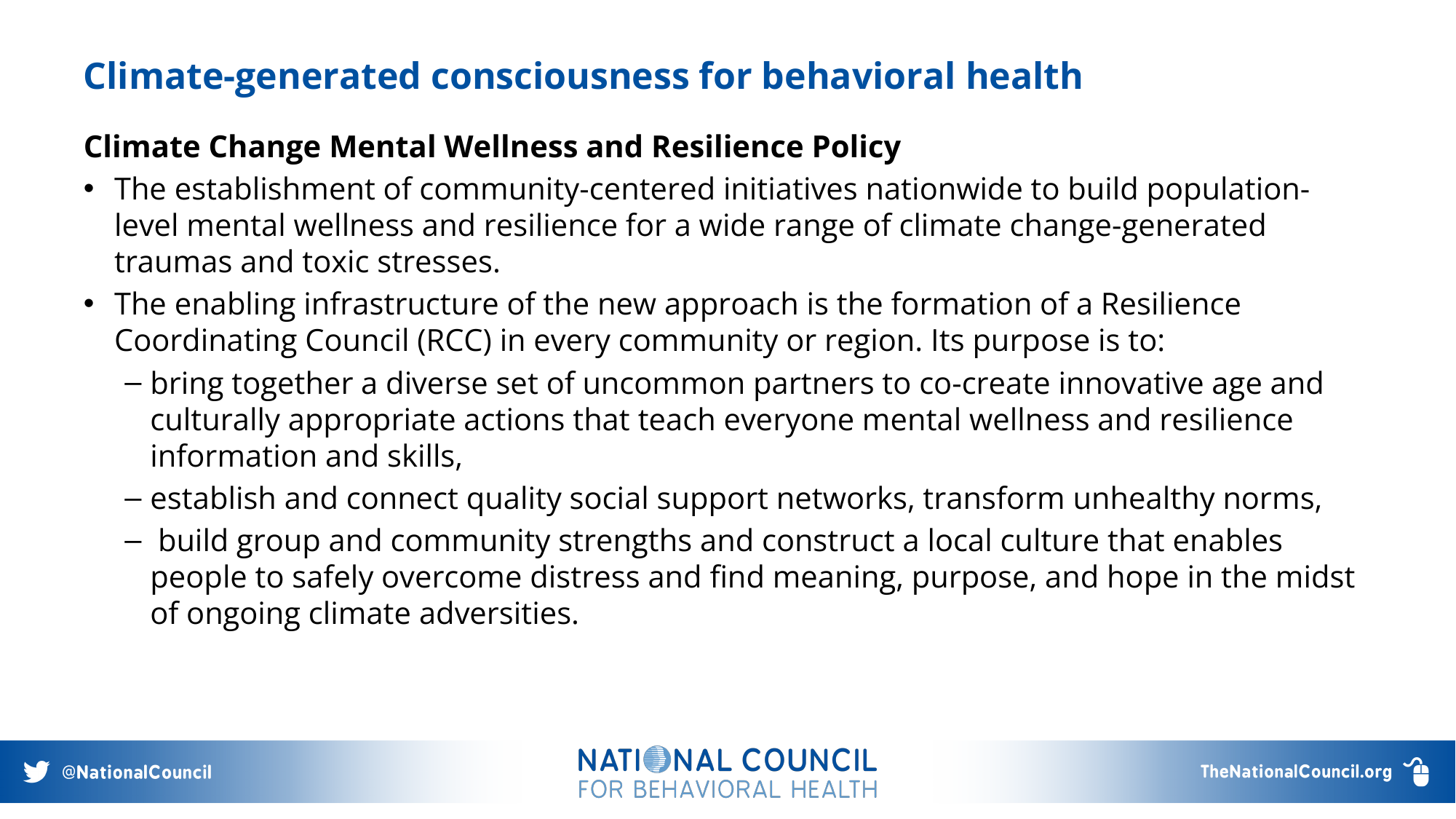

# Climate-generated consciousness for behavioral health
Climate Change Mental Wellness and Resilience Policy
The establishment of community-centered initiatives nationwide to build population-level mental wellness and resilience for a wide range of climate change-generated traumas and toxic stresses.
The enabling infrastructure of the new approach is the formation of a Resilience Coordinating Council (RCC) in every community or region. Its purpose is to:
bring together a diverse set of uncommon partners to co-create innovative age and culturally appropriate actions that teach everyone mental wellness and resilience information and skills,
establish and connect quality social support networks, transform unhealthy norms,
 build group and community strengths and construct a local culture that enables people to safely overcome distress and find meaning, purpose, and hope in the midst of ongoing climate adversities.